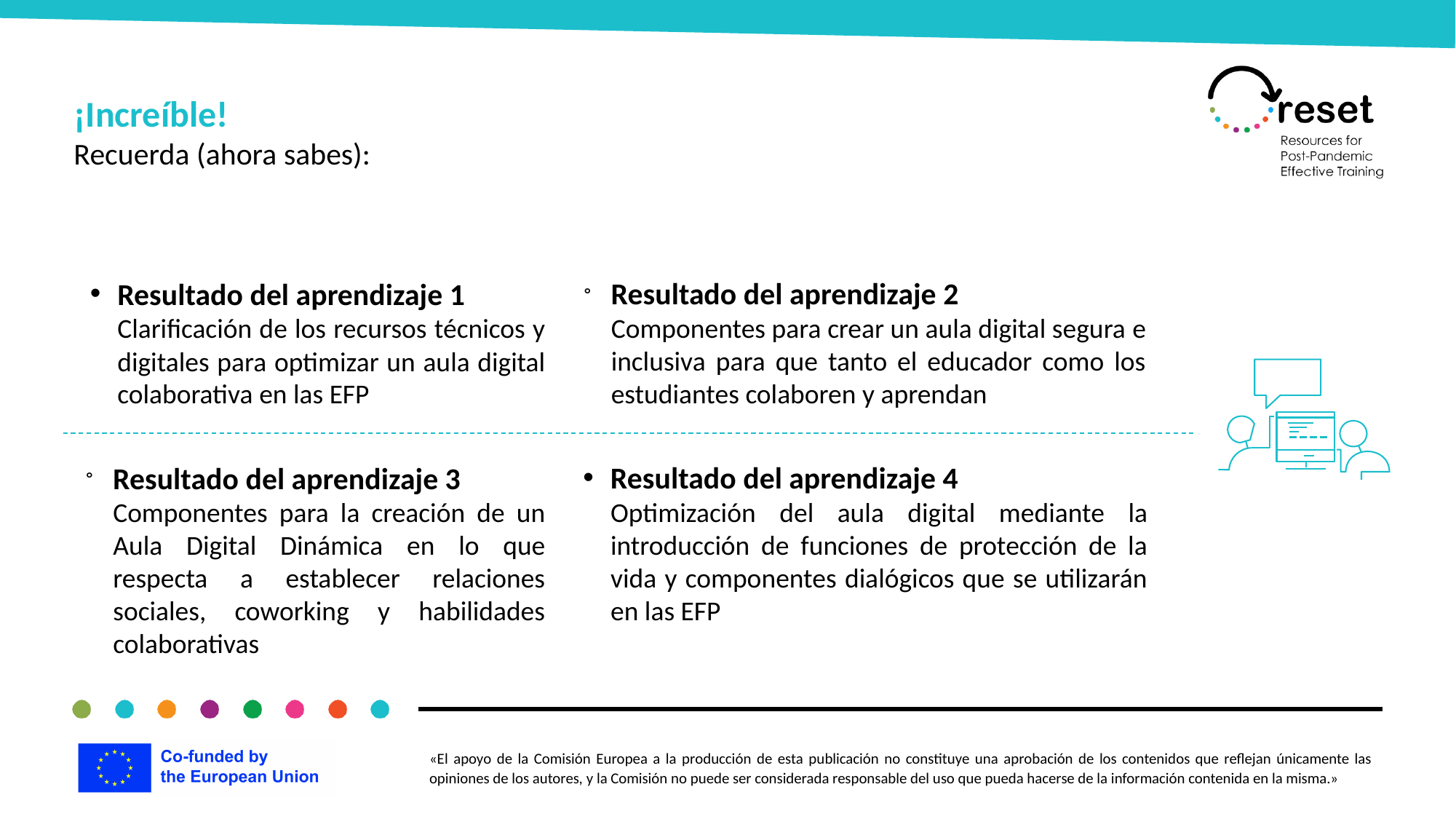

¡Increíble!
Recuerda (ahora sabes):
Resultado del aprendizaje 2
Componentes para crear un aula digital segura e inclusiva para que tanto el educador como los estudiantes colaboren y aprendan
Resultado del aprendizaje 1
Clarificación de los recursos técnicos y digitales para optimizar un aula digital colaborativa en las EFP

Resultado del aprendizaje 4
Optimización del aula digital mediante la introducción de funciones de protección de la vida y componentes dialógicos que se utilizarán en las EFP
Resultado del aprendizaje 3
Componentes para la creación de un Aula Digital Dinámica en lo que respecta a establecer relaciones sociales, coworking y habilidades colaborativas